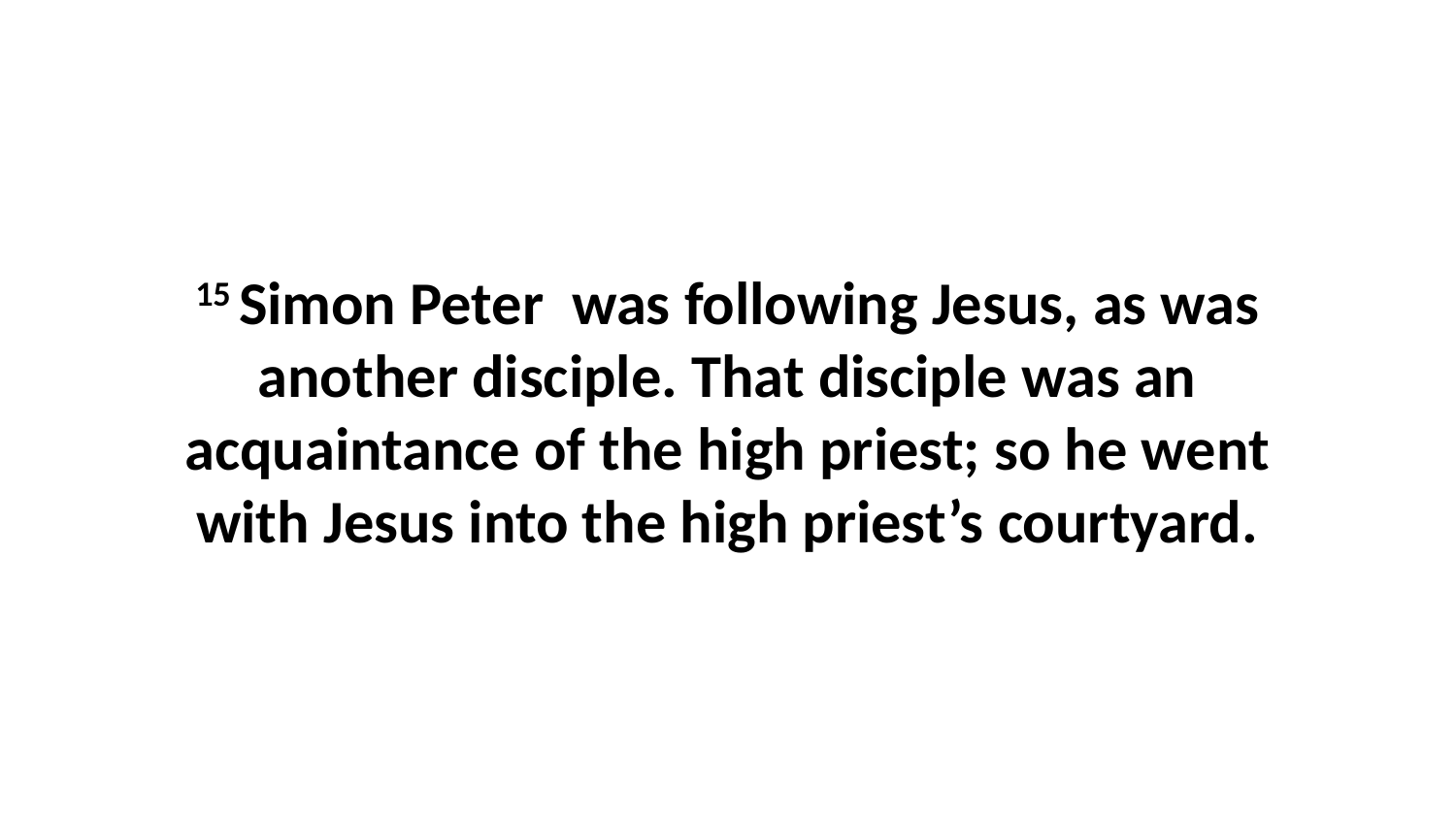

15 Simon Peter  was following Jesus, as was another disciple. That disciple was an acquaintance of the high priest; so he went with Jesus into the high priest’s courtyard.